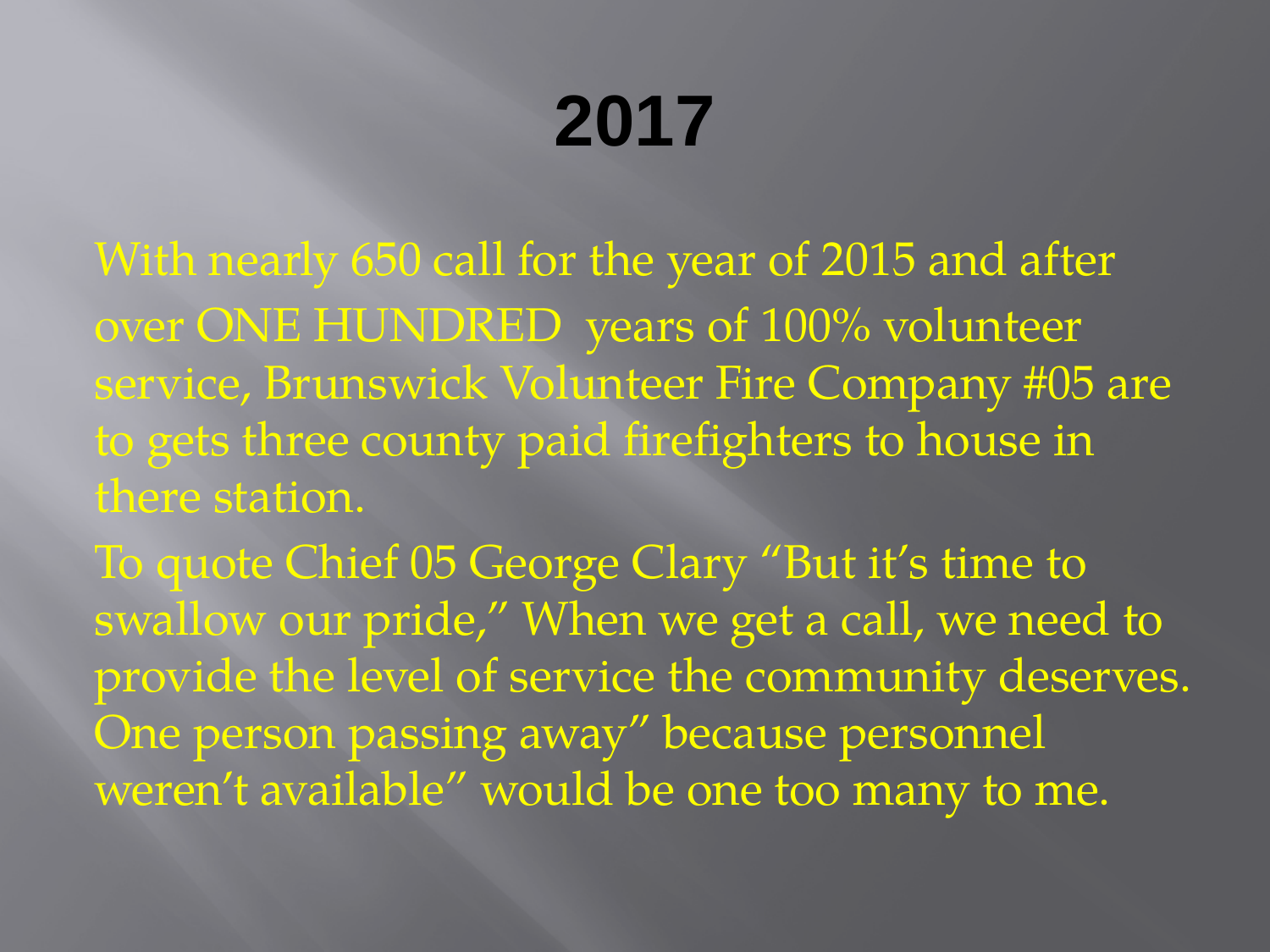

# 2017
With nearly 650 call for the year of 2015 and after
over ONE HUNDRED  years of 100% volunteer service, Brunswick Volunteer Fire Company #05 are to gets three county paid firefighters to house in there station.
To quote Chief 05 George Clary “But it’s time to swallow our pride,” When we get a call, we need to provide the level of service the community deserves. One person passing away” because personnel weren’t available” would be one too many to me.